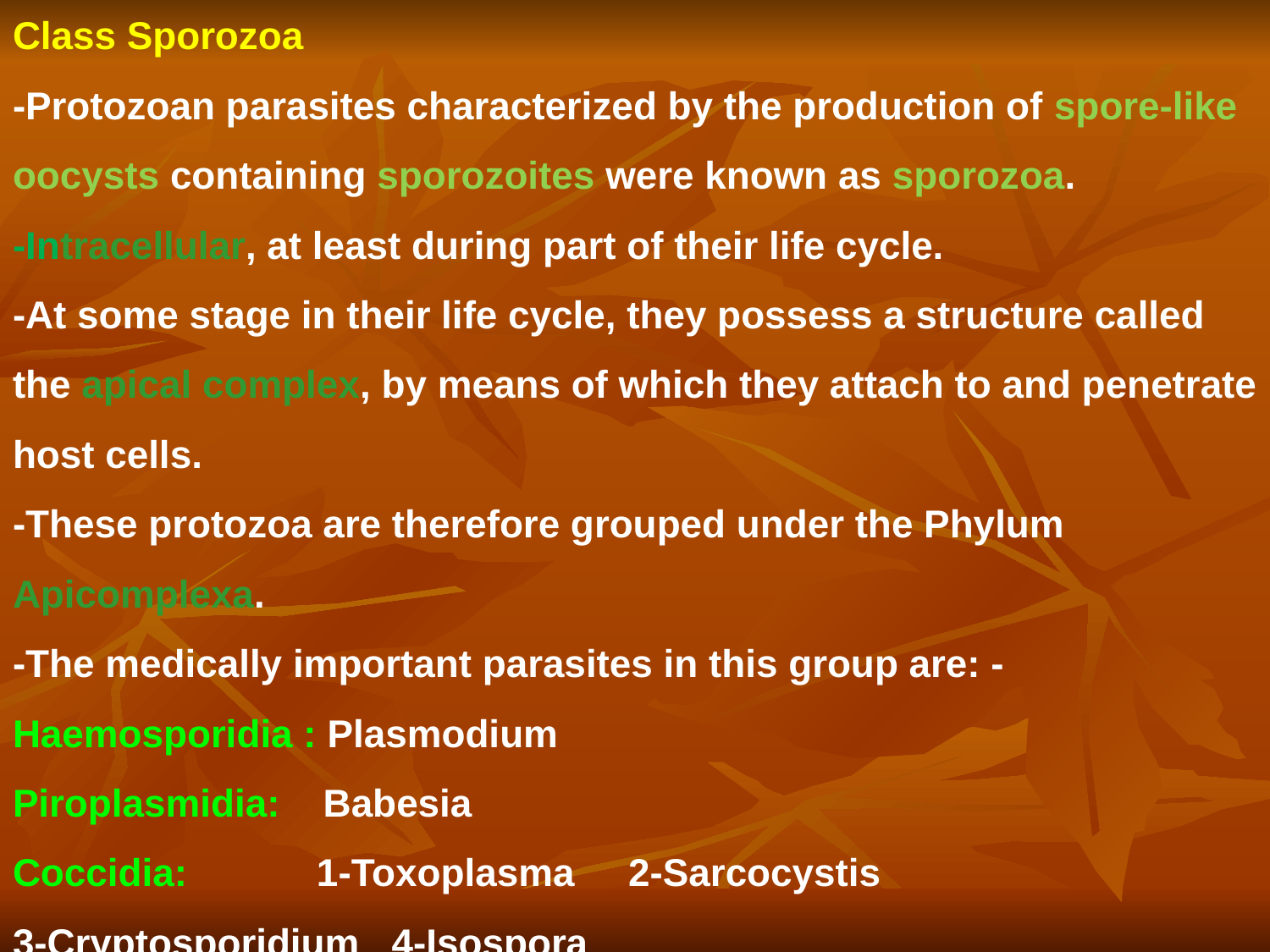

# Class Sporozoa -Protozoan parasites characterized by the production of spore-like oocysts containing sporozoites were known as sporozoa. -Intracellular, at least during part of their life cycle. -At some stage in their life cycle, they possess a structure called the apical complex, by means of which they attach to and penetrate host cells. -These protozoa are therefore grouped under the Phylum Apicomplexa. -The medically important parasites in this group are: -Haemosporidia : Plasmodium Piroplasmidia:    Babesia Coccidia:            1-Toxoplasma     2-Sarcocystis 3-Cryptosporidium   4-Isospora